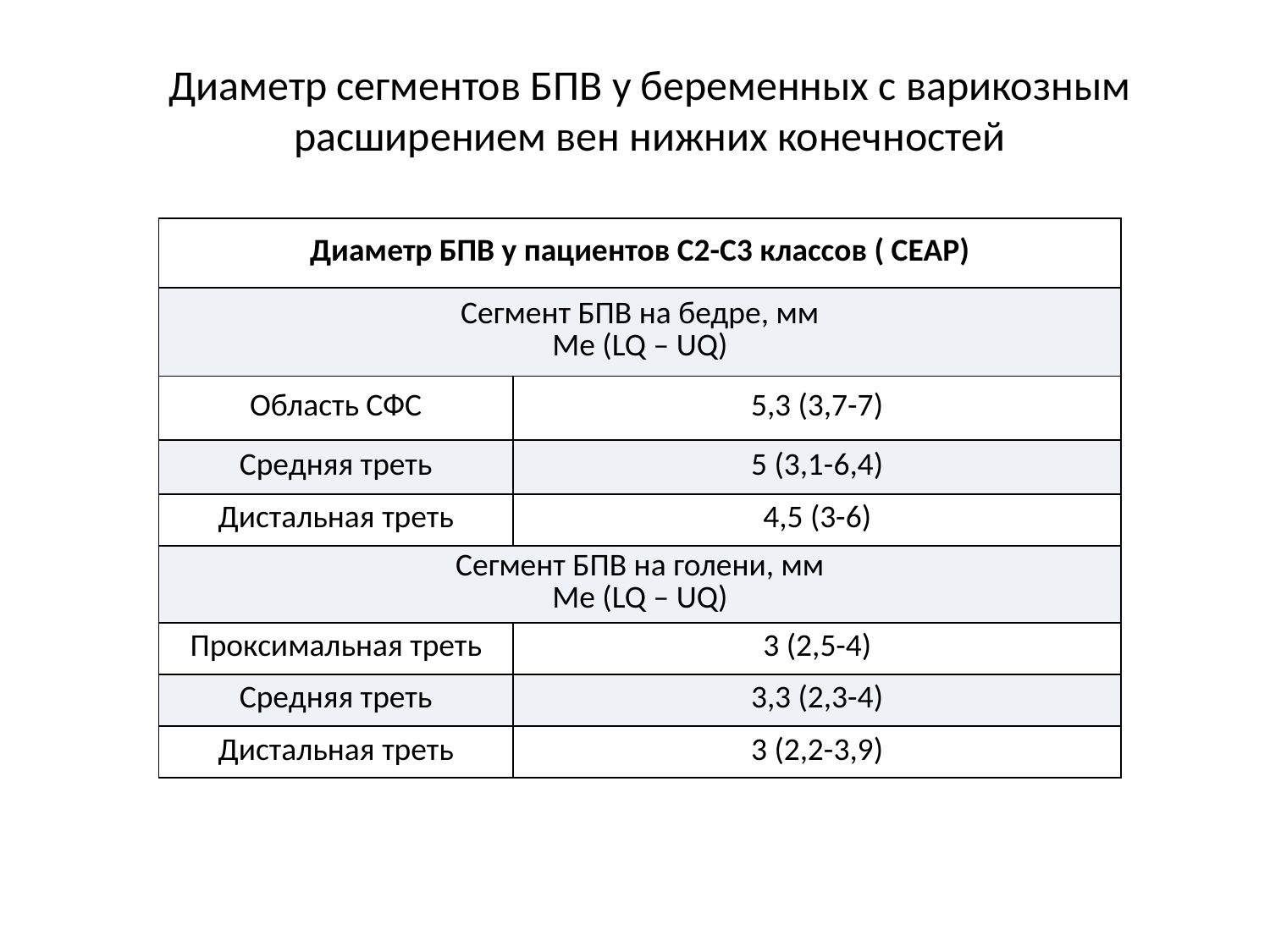

# Диаметр сегментов БПВ у беременных с варикозным расширением вен нижних конечностей
| Диаметр БПВ у пациентов С2-С3 классов ( СЕАР) |  |
| --- | --- |
| Сегмент БПВ на бедре, мм Ме (LQ – UQ) |  |
| Область СФС | 5,3 (3,7-7) |
| Средняя треть | 5 (3,1-6,4) |
| Дистальная треть | 4,5 (3-6) |
| Сегмент БПВ на голени, мм Ме (LQ – UQ) |  |
| Проксимальная треть | 3 (2,5-4) |
| Средняя треть | 3,3 (2,3-4) |
| Дистальная треть | 3 (2,2-3,9) |